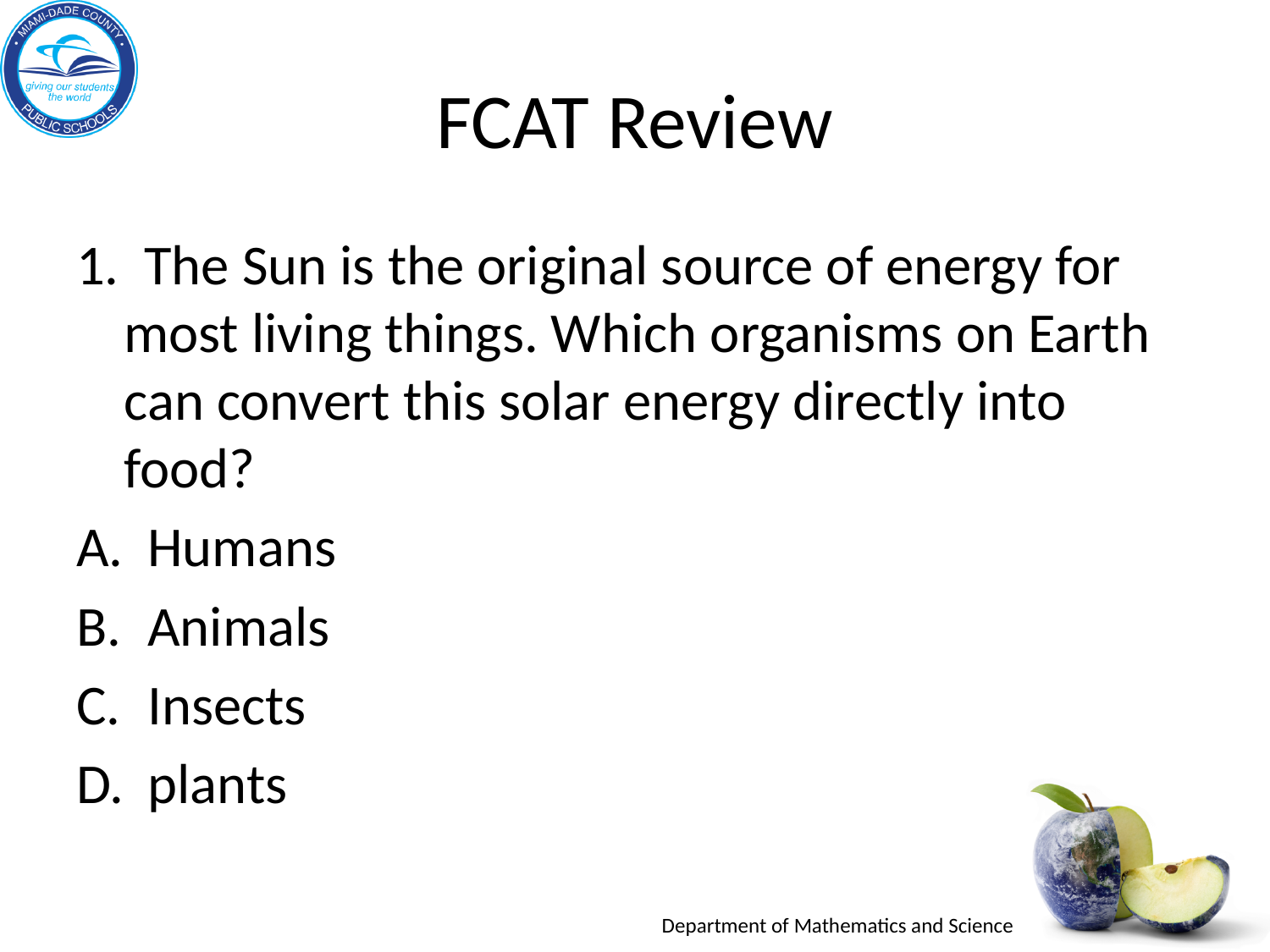

# FCAT Review
1.  The Sun is the original source of energy for most living things. Which organisms on Earth can convert this solar energy directly into food?
Humans
Animals
Insects
plants